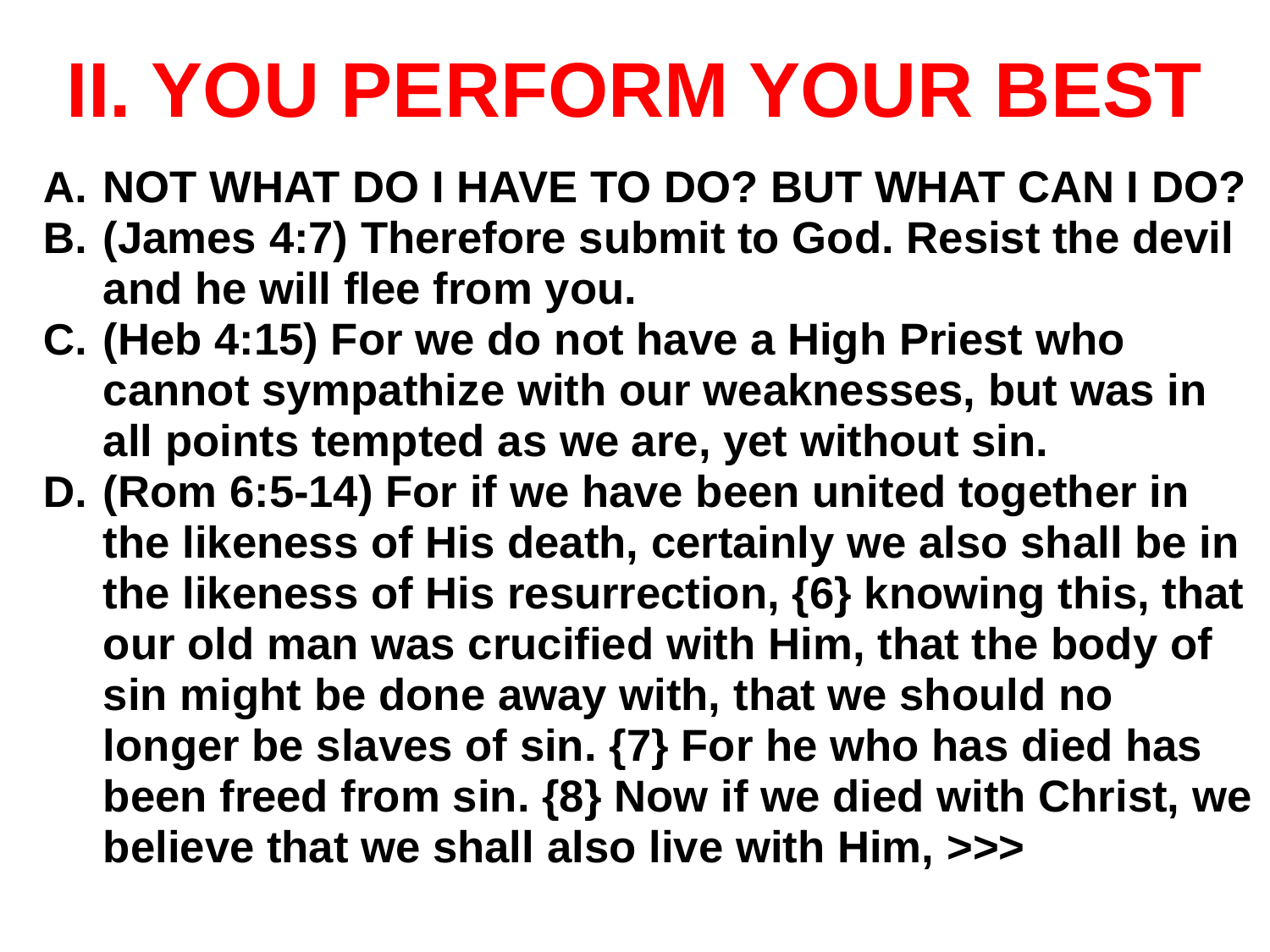

# II. YOU PERFORM YOUR BEST
NOT WHAT DO I HAVE TO DO? BUT WHAT CAN I DO?
(James 4:7) Therefore submit to God. Resist the devil and he will flee from you.
(Heb 4:15) For we do not have a High Priest who cannot sympathize with our weaknesses, but was in all points tempted as we are, yet without sin.
(Rom 6:5-14) For if we have been united together in the likeness of His death, certainly we also shall be in the likeness of His resurrection, {6} knowing this, that our old man was crucified with Him, that the body of sin might be done away with, that we should no longer be slaves of sin. {7} For he who has died has been freed from sin. {8} Now if we died with Christ, we believe that we shall also live with Him, >>>